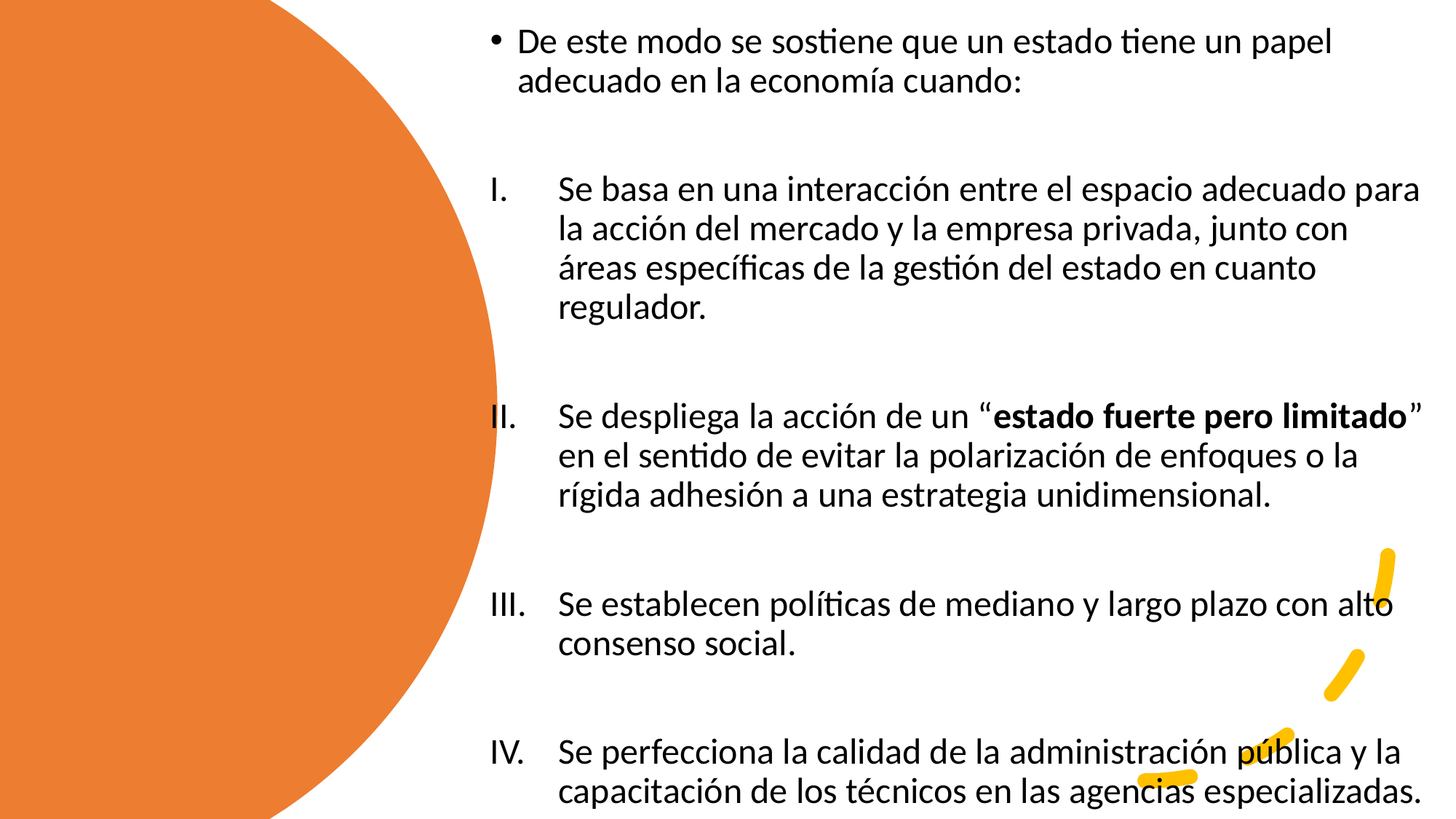

De este modo se sostiene que un estado tiene un papel adecuado en la economía cuando:

Se basa en una interacción entre el espacio adecuado para la acción del mercado y la empresa privada, junto con áreas específicas de la gestión del estado en cuanto regulador.

Se despliega la acción de un “estado fuerte pero limitado” en el sentido de evitar la polarización de enfoques o la rígida adhesión a una estrategia unidimensional.

Se establecen políticas de mediano y largo plazo con alto consenso social.

Se perfecciona la calidad de la administración pública y la capacitación de los técnicos en las agencias especializadas.